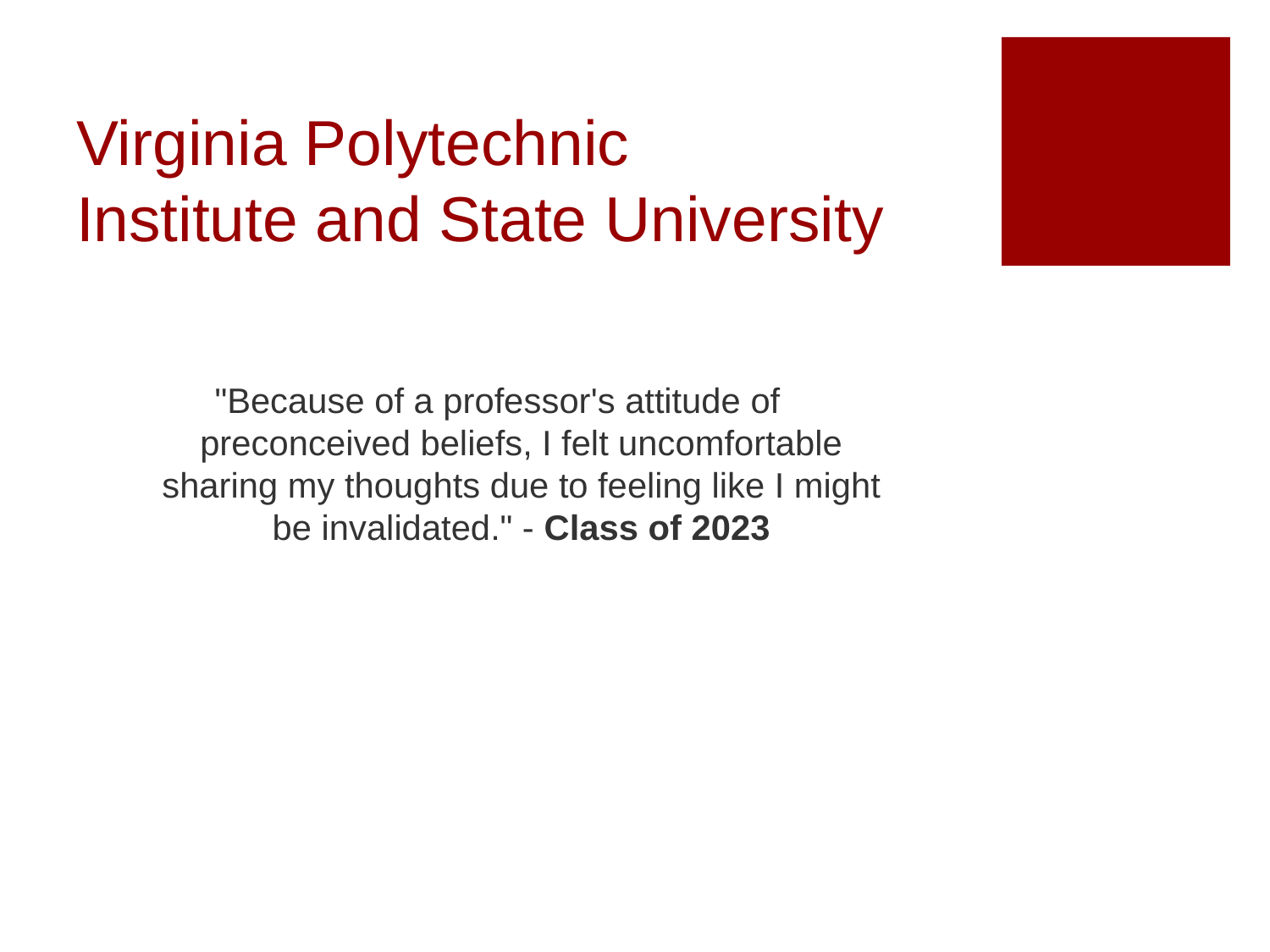

# Virginia Polytechnic Institute and State University
"Because of a professor's attitude of preconceived beliefs, I felt uncomfortable sharing my thoughts due to feeling like I might be invalidated." - Class of 2023